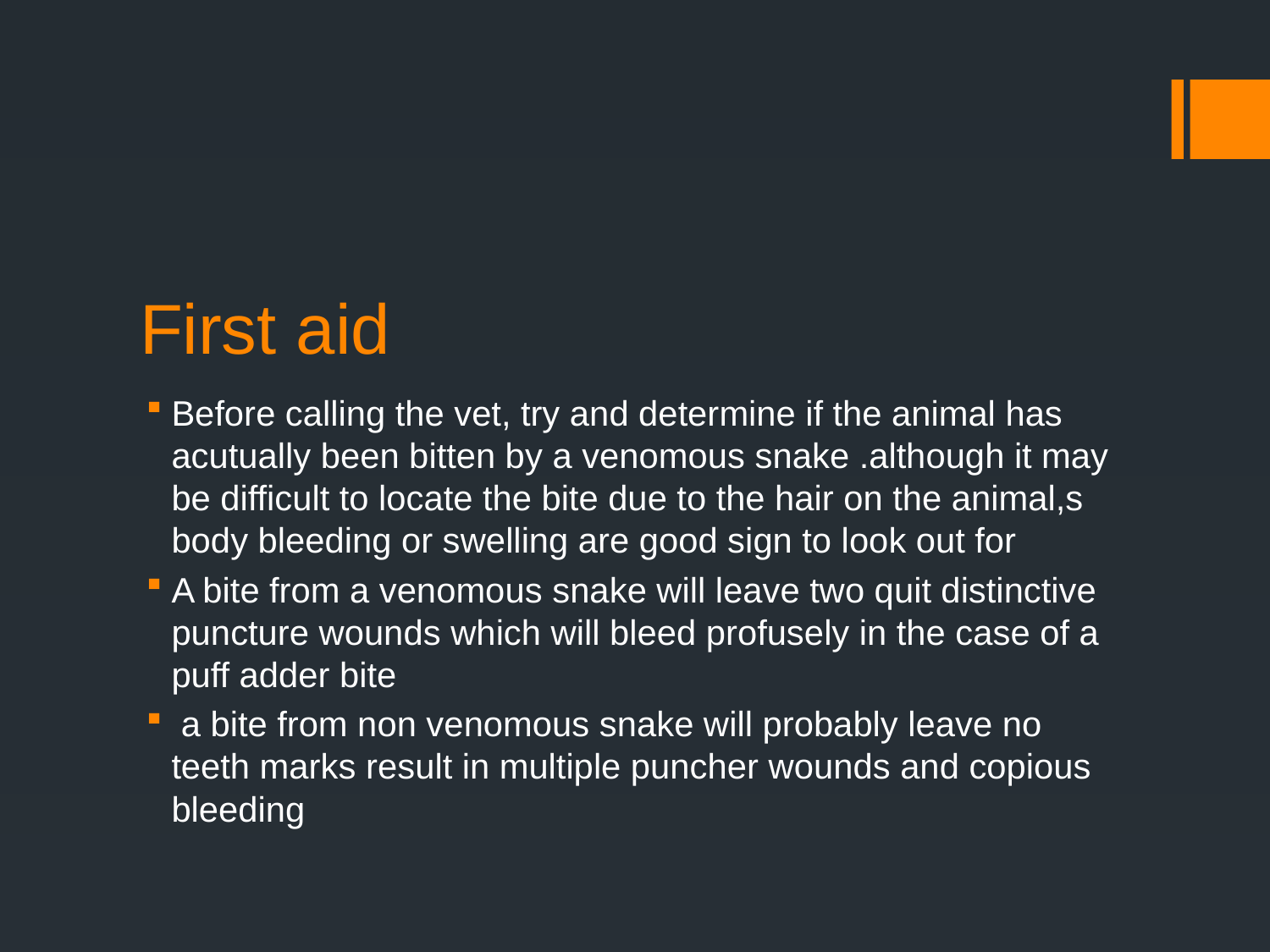

# First aid
Before calling the vet, try and determine if the animal has acutually been bitten by a venomous snake .although it may be difficult to locate the bite due to the hair on the animal,s body bleeding or swelling are good sign to look out for
A bite from a venomous snake will leave two quit distinctive puncture wounds which will bleed profusely in the case of a puff adder bite
 a bite from non venomous snake will probably leave no teeth marks result in multiple puncher wounds and copious bleeding